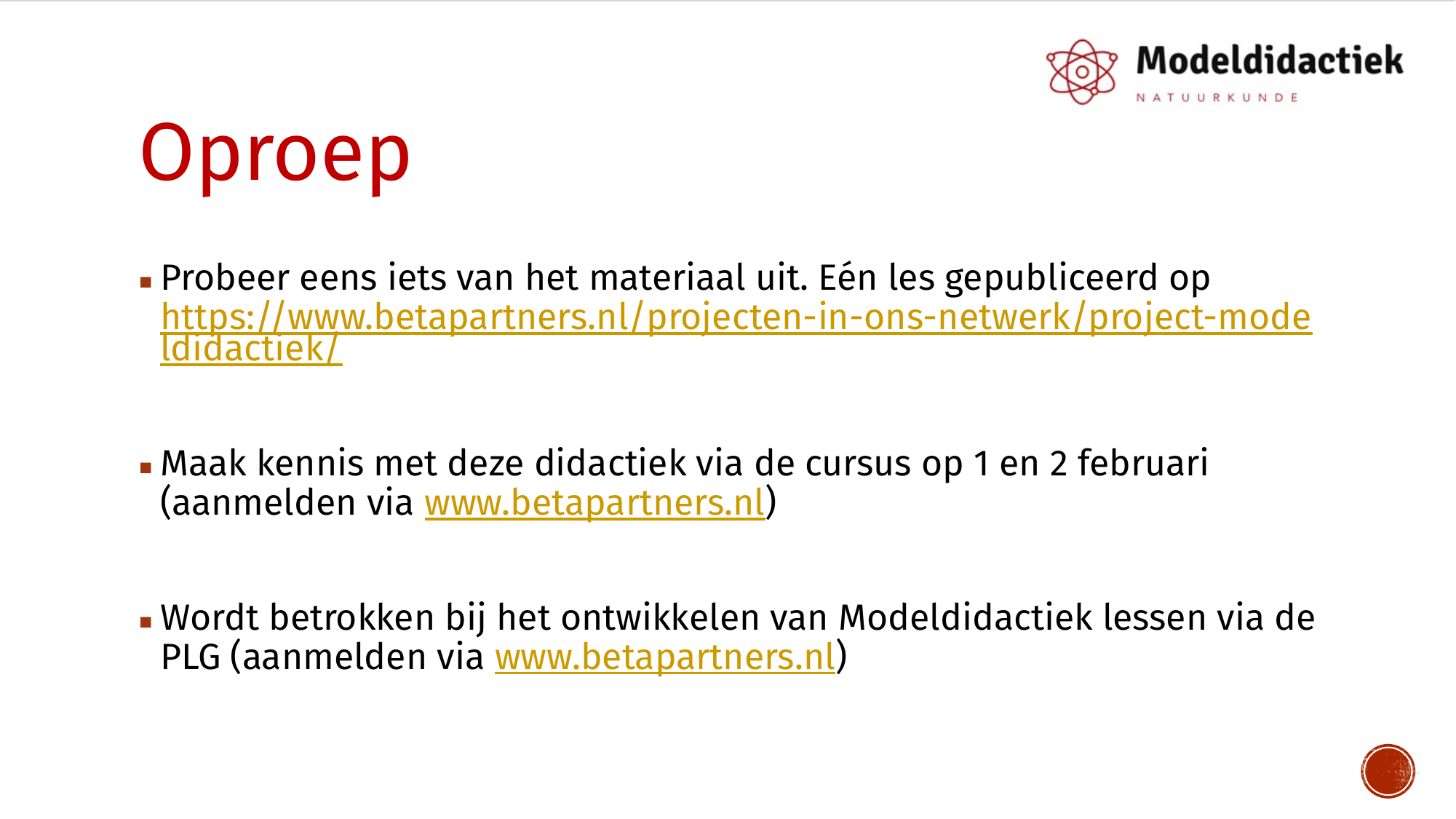

# Oproep
Probeer eens iets van het materiaal uit. Eén les gepubliceerd op https://www.betapartners.nl/projecten-in-ons-netwerk/project-modeldidactiek/

Maak kennis met deze didactiek via de cursus op 1 en 2 februari (aanmelden via www.betapartners.nl)

Wordt betrokken bij het ontwikkelen van Modeldidactiek lessen via de PLG (aanmelden via www.betapartners.nl)